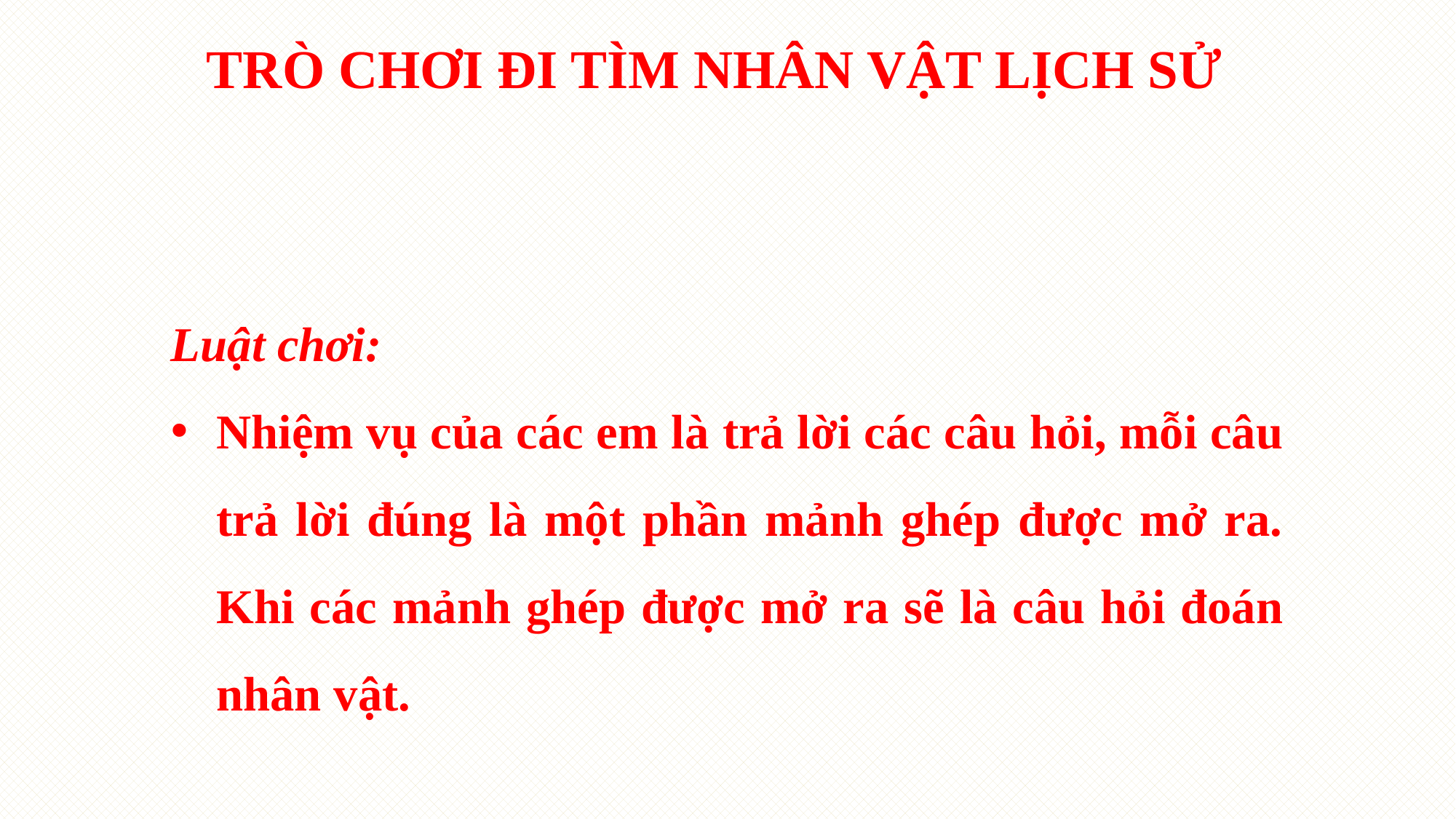

TRÒ CHƠI ĐI TÌM NHÂN VẬT LỊCH SỬ
Luật chơi:
Nhiệm vụ của các em là trả lời các câu hỏi, mỗi câu trả lời đúng là một phần mảnh ghép được mở ra. Khi các mảnh ghép được mở ra sẽ là câu hỏi đoán nhân vật.